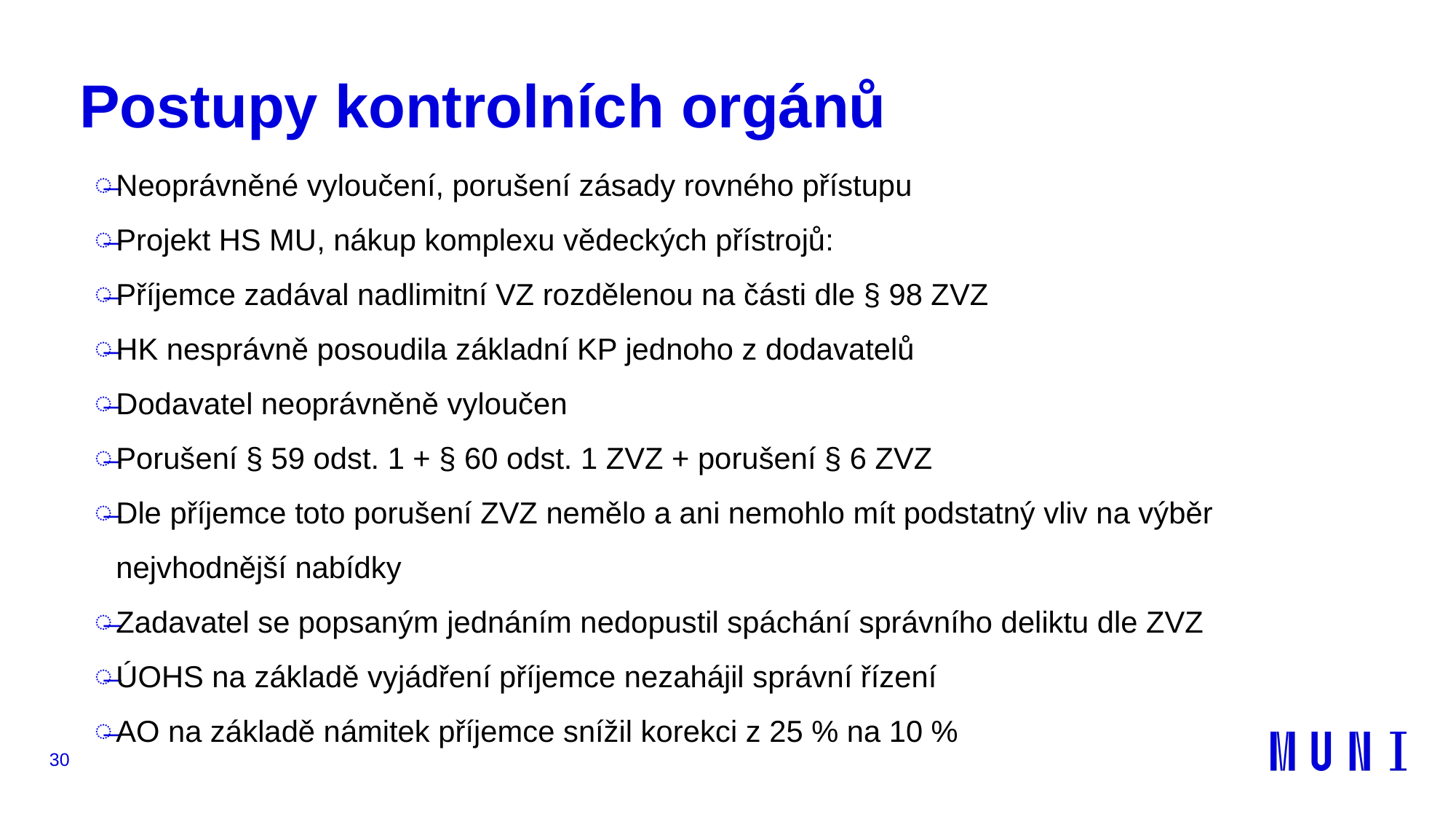

# Postupy kontrolních orgánů
Neoprávněné vyloučení, porušení zásady rovného přístupu
Projekt HS MU, nákup komplexu vědeckých přístrojů:
Příjemce zadával nadlimitní VZ rozdělenou na části dle § 98 ZVZ
HK nesprávně posoudila základní KP jednoho z dodavatelů
Dodavatel neoprávněně vyloučen
Porušení § 59 odst. 1 + § 60 odst. 1 ZVZ + porušení § 6 ZVZ
Dle příjemce toto porušení ZVZ nemělo a ani nemohlo mít podstatný vliv na výběr nejvhodnější nabídky
Zadavatel se popsaným jednáním nedopustil spáchání správního deliktu dle ZVZ
ÚOHS na základě vyjádření příjemce nezahájil správní řízení
AO na základě námitek příjemce snížil korekci z 25 % na 10 %
30